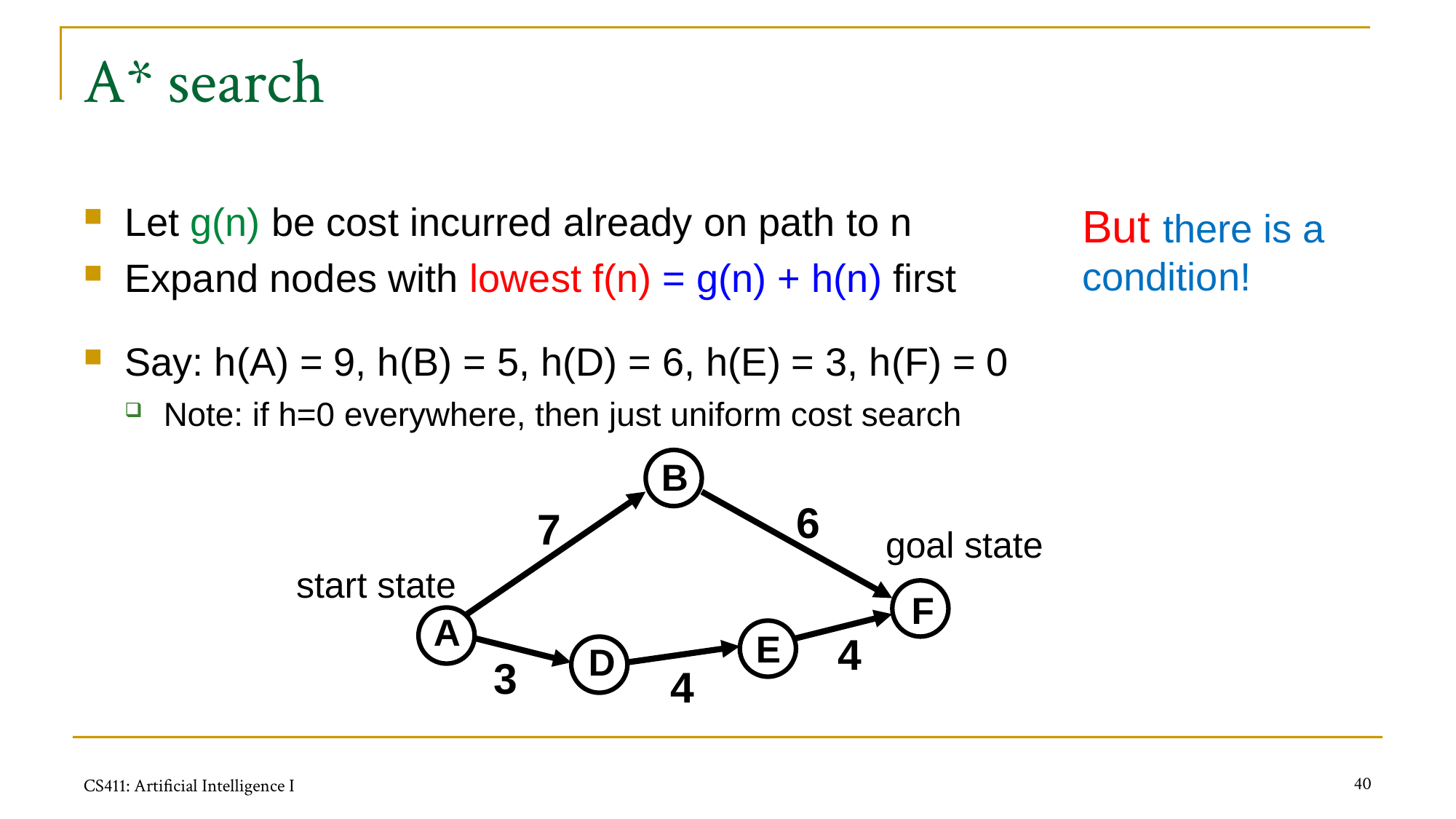

# A* search
Let g(n) be cost incurred already on path to n
Expand nodes with lowest f(n) = g(n) + h(n) first
Say: h(A) = 9, h(B) = 5, h(D) = 6, h(E) = 3, h(F) = 0
Note: if h=0 everywhere, then just uniform cost search

But there is a condition!
B

6

7
goal state
start state

F
A

E

4
D

3
4
40
CS411: Artificial Intelligence I